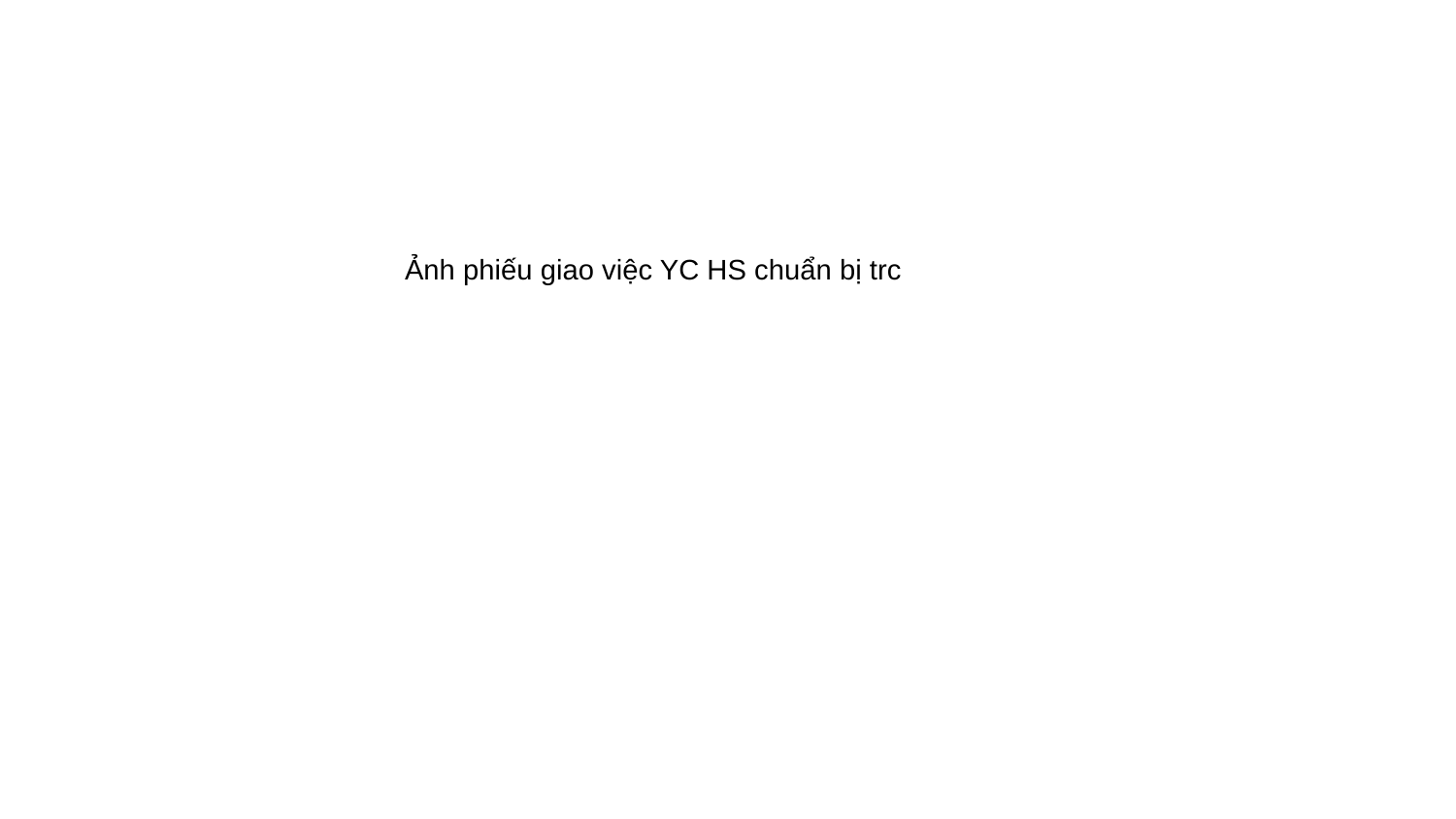

Ảnh phiếu giao việc YC HS chuẩn bị trc